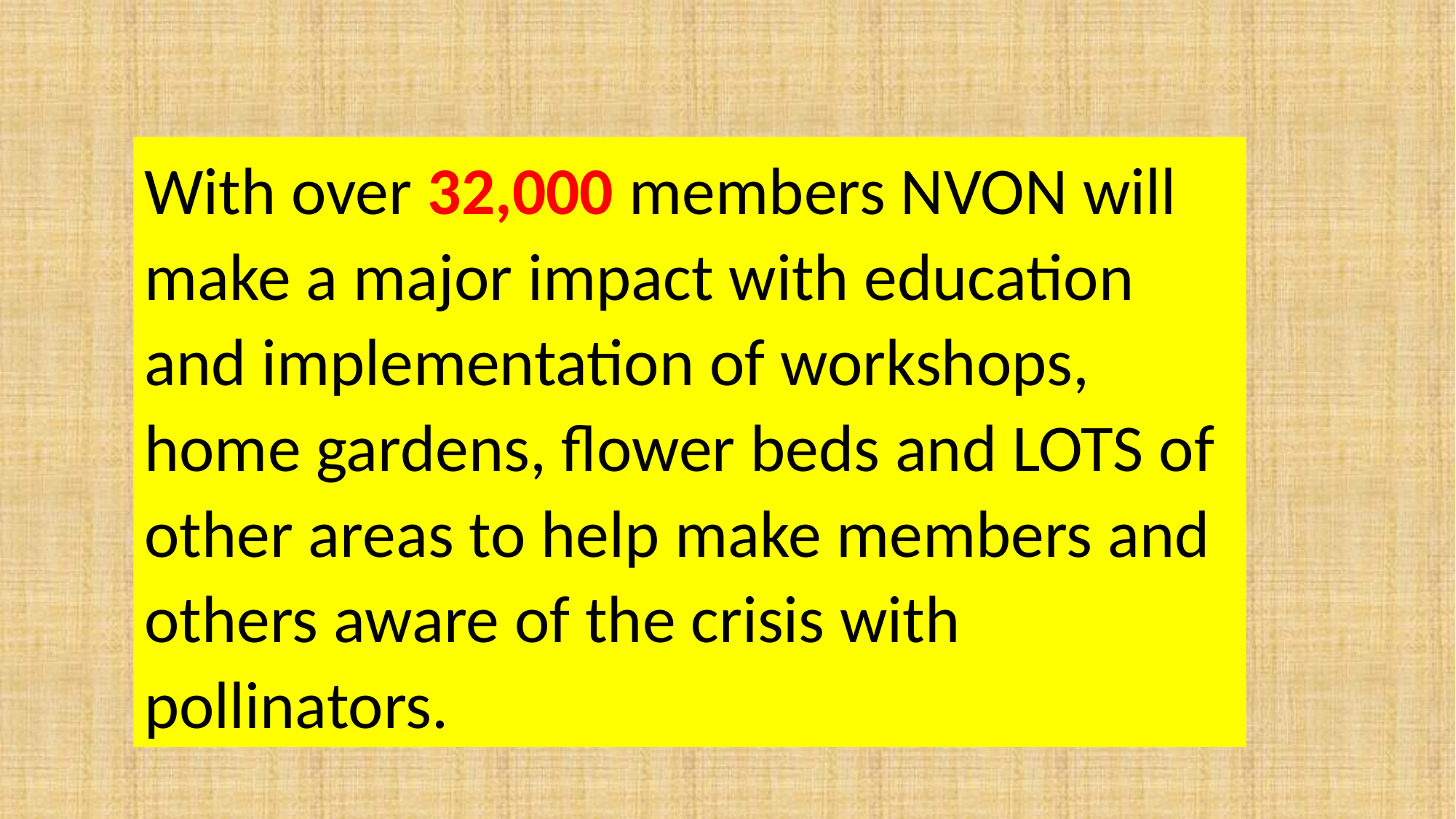

With over 32,000 members NVON will make a major impact with education and implementation of workshops, home gardens, flower beds and LOTS of other areas to help make members and others aware of the crisis with pollinators.